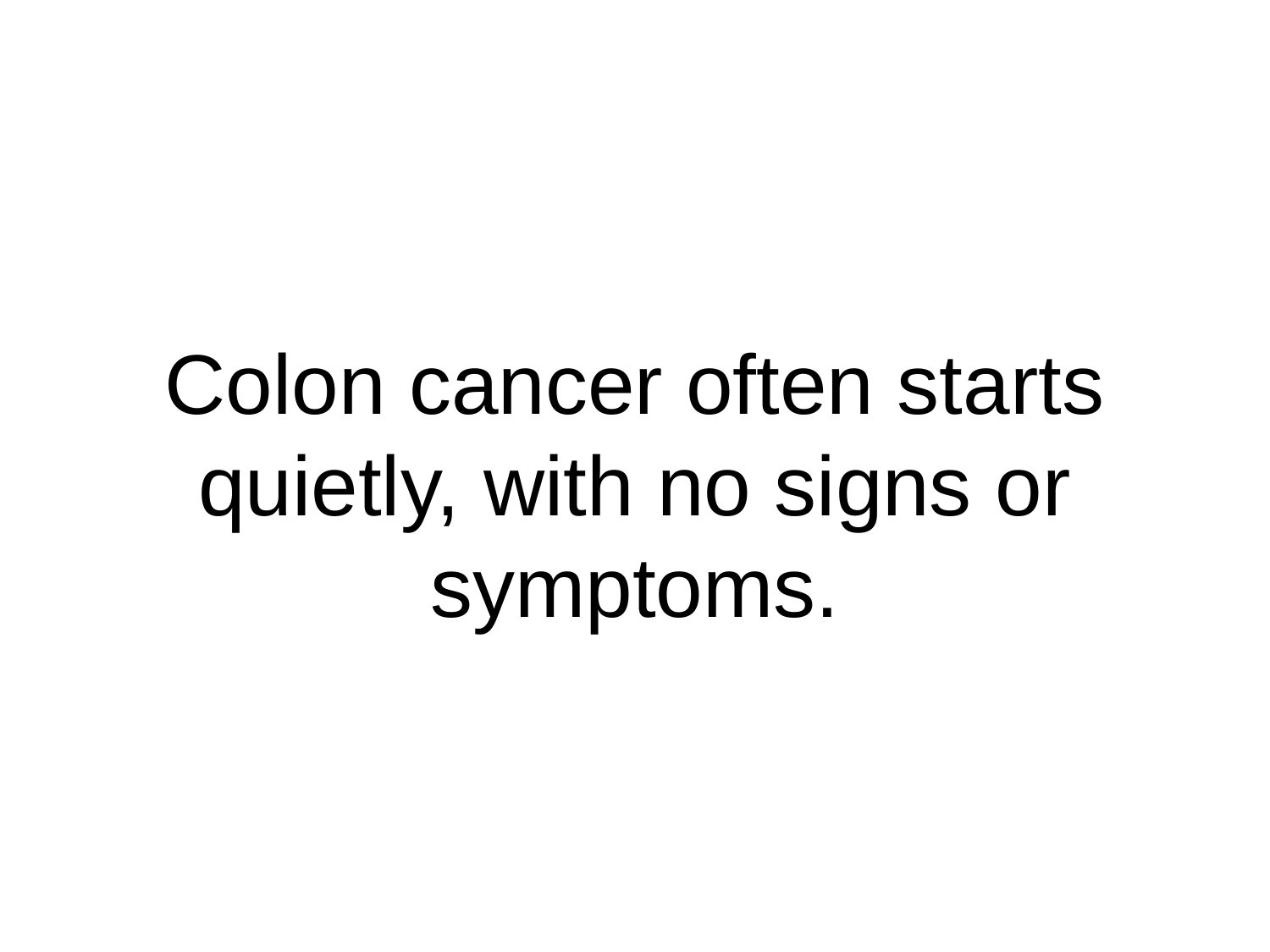

Colon cancer often starts quietly, with no signs or symptoms.